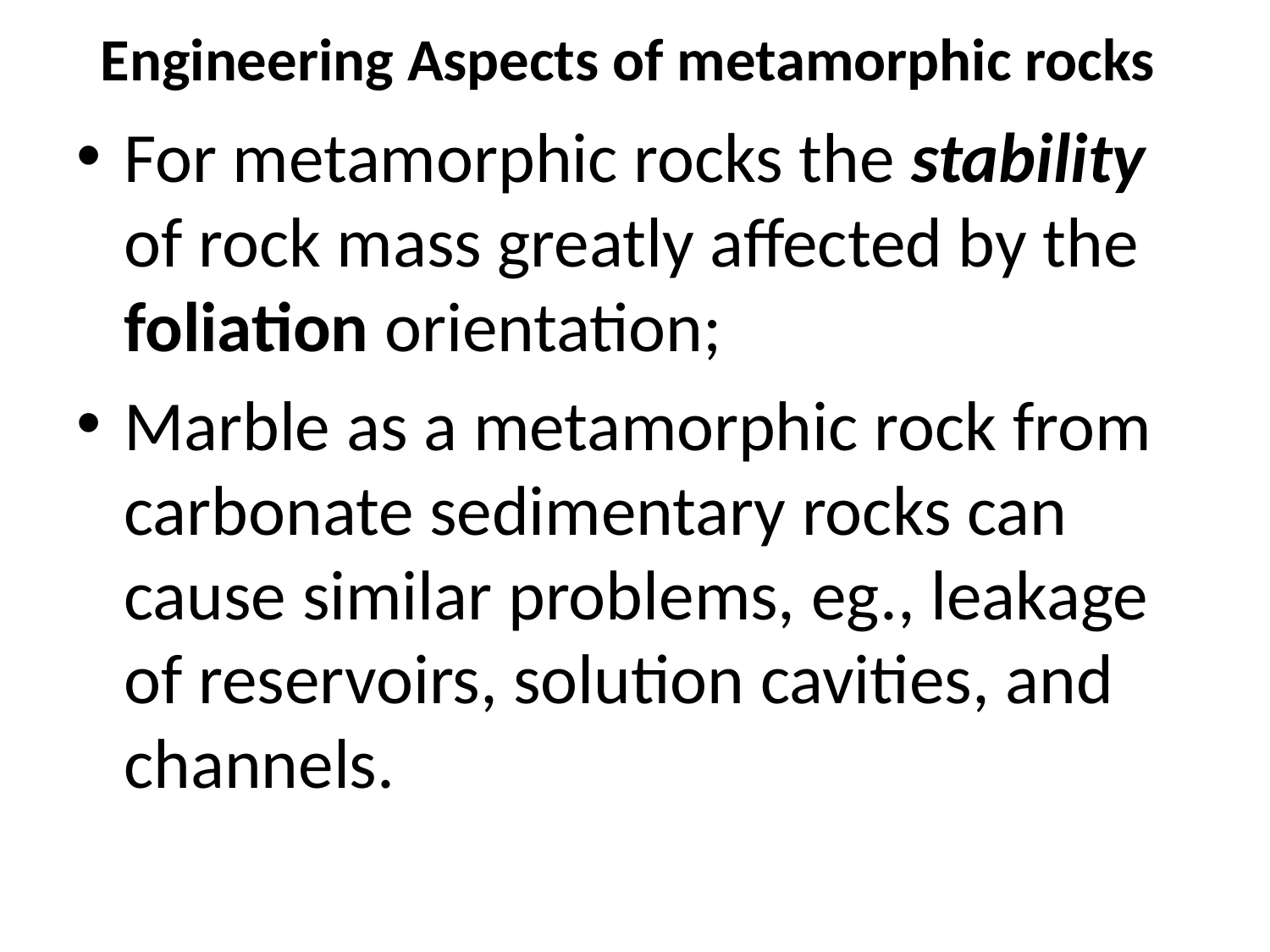

# Engineering Aspects of metamorphic rocks
For metamorphic rocks the stability of rock mass greatly affected by the foliation orientation;
Marble as a metamorphic rock from carbonate sedimentary rocks can cause similar problems, eg., leakage of reservoirs, solution cavities, and channels.